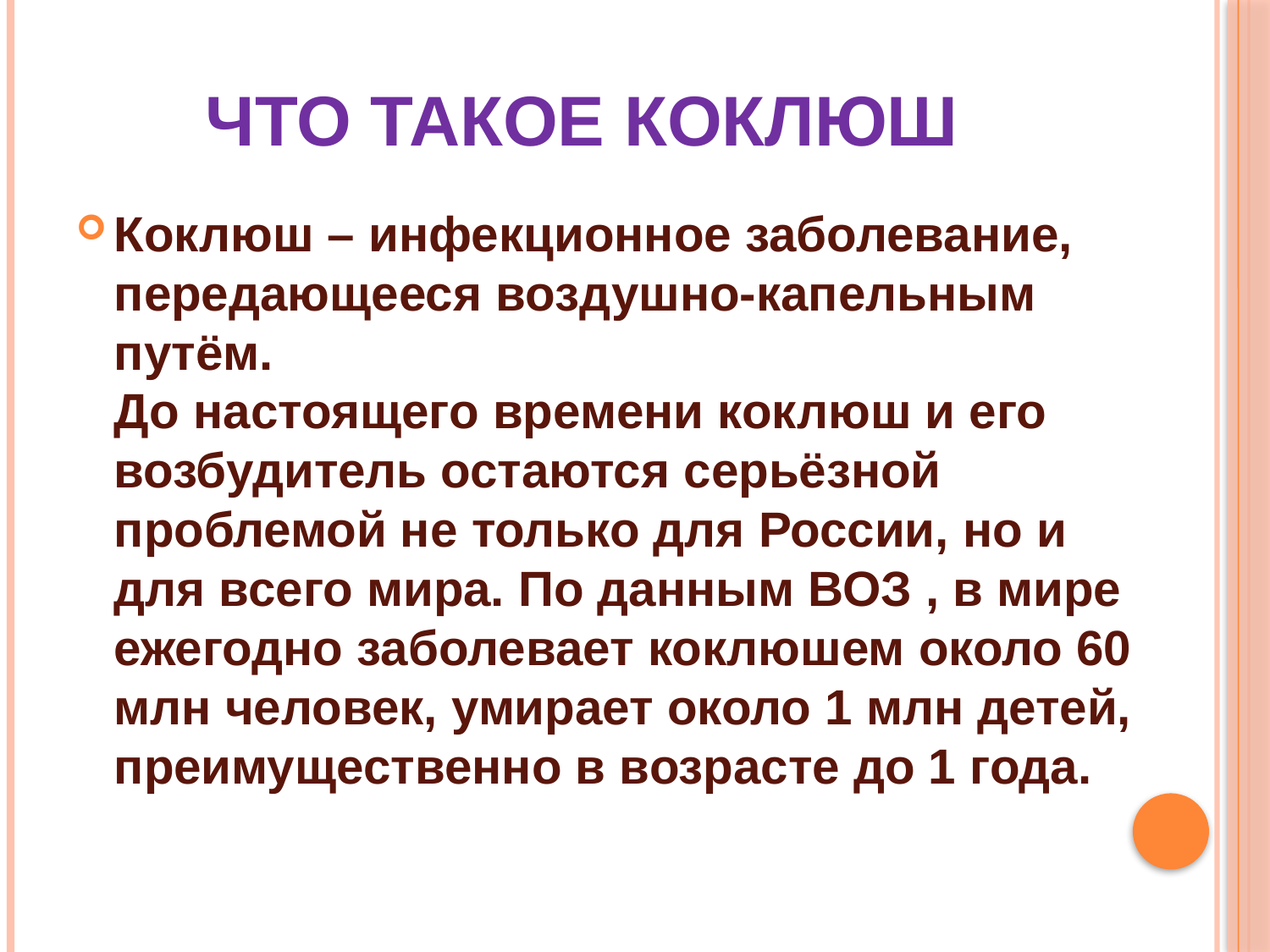

# Что такое коклюш
Коклюш – инфекционное заболевание, передающееся воздушно-капельным путём.
До настоящего времени коклюш и его возбудитель остаются серьёзной проблемой не только для России, но и для всего мира. По данным ВОЗ , в мире ежегодно заболевает коклюшем около 60 млн человек, умирает около 1 млн детей, преимущественно в возрасте до 1 года.